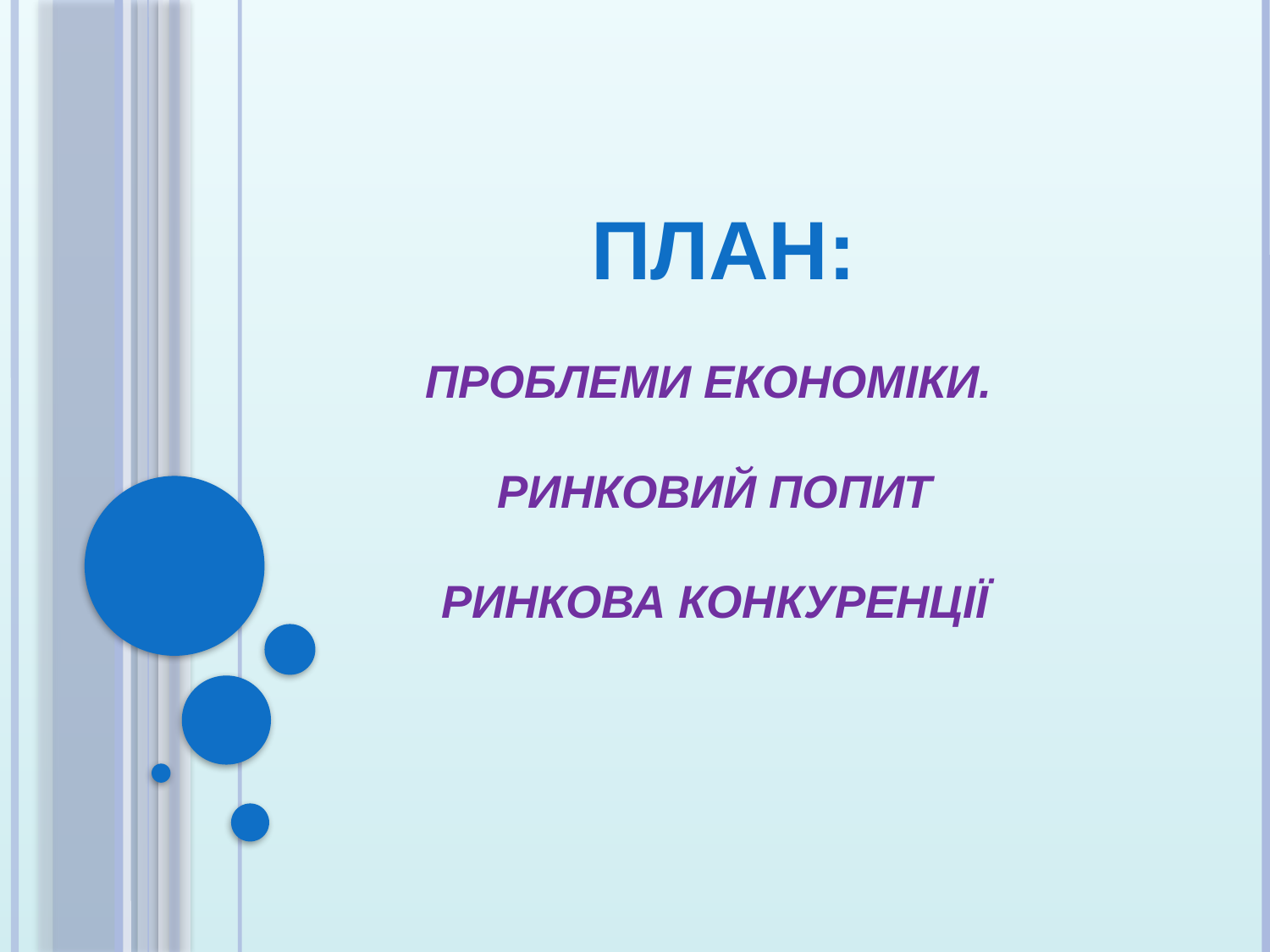

# План: проблеми економіки. Ринковий попит ринкова конкуренції